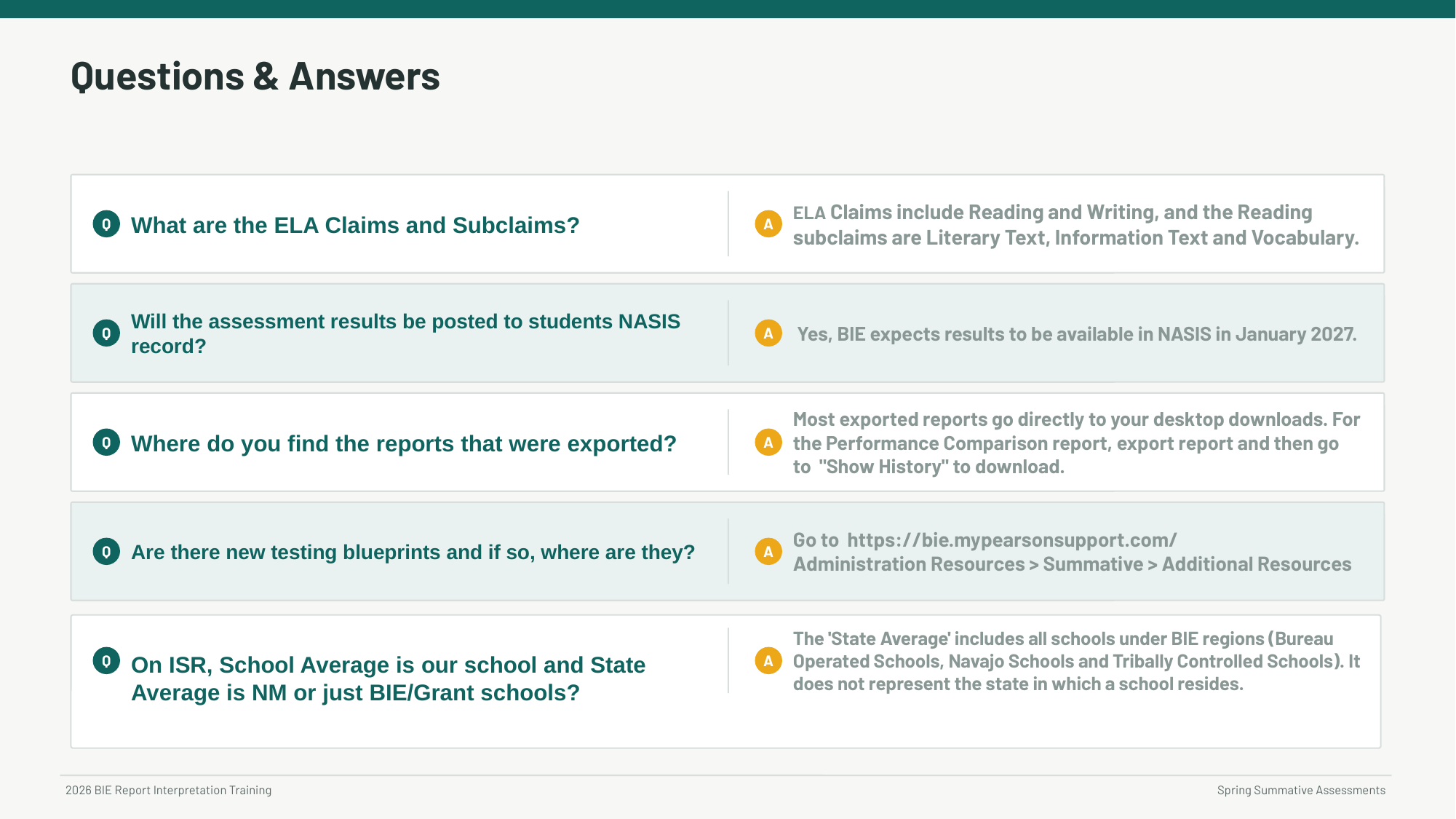

Questions & Answers

ELA Claims include Reading and Writing, and the Reading subclaims are Literary Text, Information Text and Vocabulary.

What are the ELA Claims and Subclaims?
Q
A

 Yes, BIE expects results to be available in NASIS in January 2027.

Will the assessment results be posted to students NASIS record?
Q
A

Most exported reports go directly to your desktop downloads. For the Performance Comparison report, export report and then go to  "Show History" to download.

Where do you find the reports that were exported?
Q
A

Go to  https://bie.mypearsonsupport.com/
Administration Resources > Summative > Additional Resources
Are there new testing blueprints and if so, where are they?
Q
A

The 'State Average' includes all schools under BIE regions (Bureau Operated Schools, Navajo Schools and Tribally Controlled Schools). It does not represent the state in which a school resides.

On ISR, School Average is our school and State Average is NM or just BIE/Grant schools?
Q
A